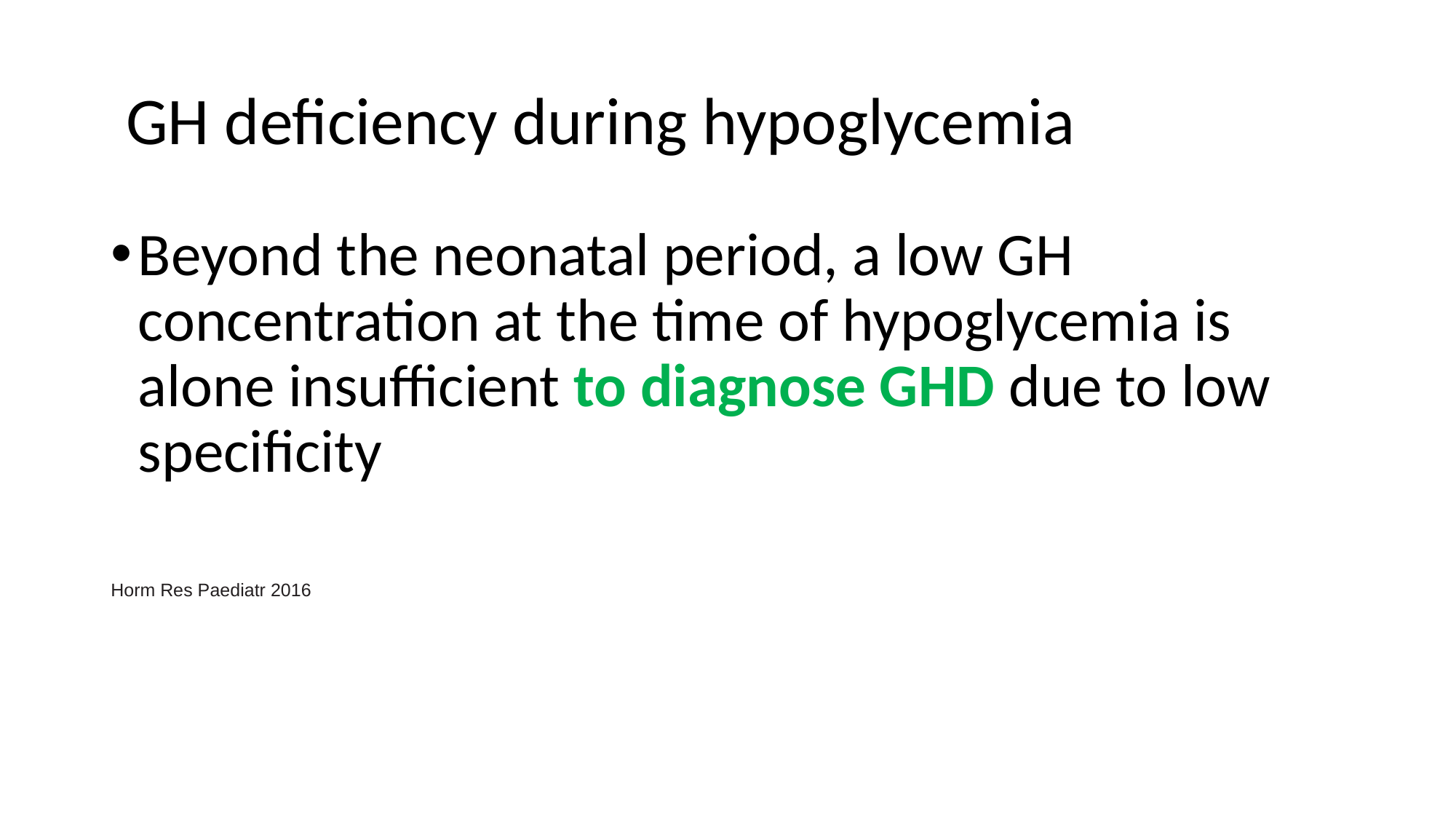

# GH deficiency during hypoglycemia
Beyond the neonatal period, a low GH concentration at the time of hypoglycemia is alone insufficient to diagnose GHD due to low specificity

Horm Res Paediatr 2016